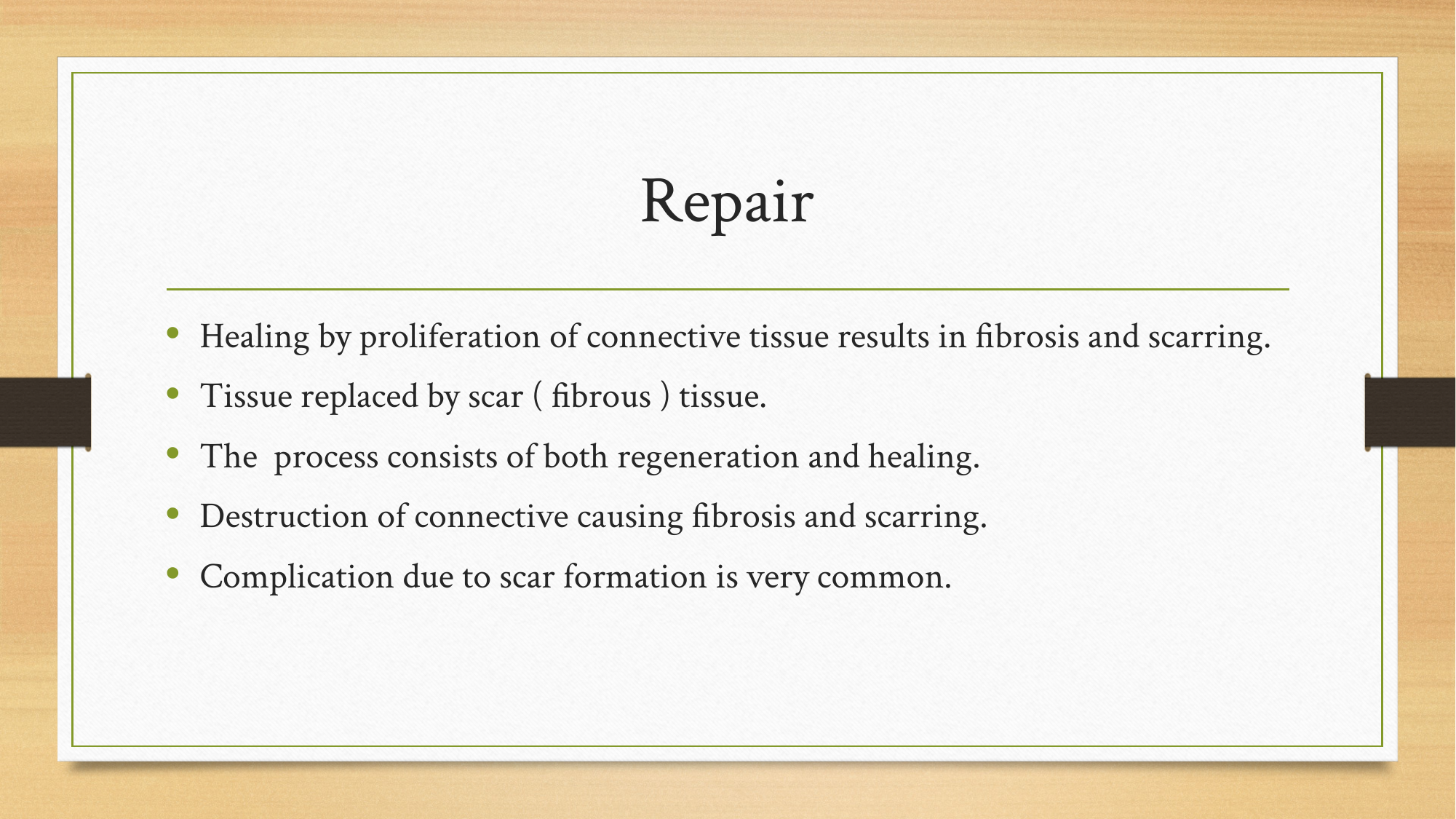

# Repair
Healing by proliferation of connective tissue results in fibrosis and scarring.
Tissue replaced by scar ( fibrous ) tissue.
The  process consists of both regeneration and healing.
Destruction of connective causing fibrosis and scarring.
Complication due to scar formation is very common.